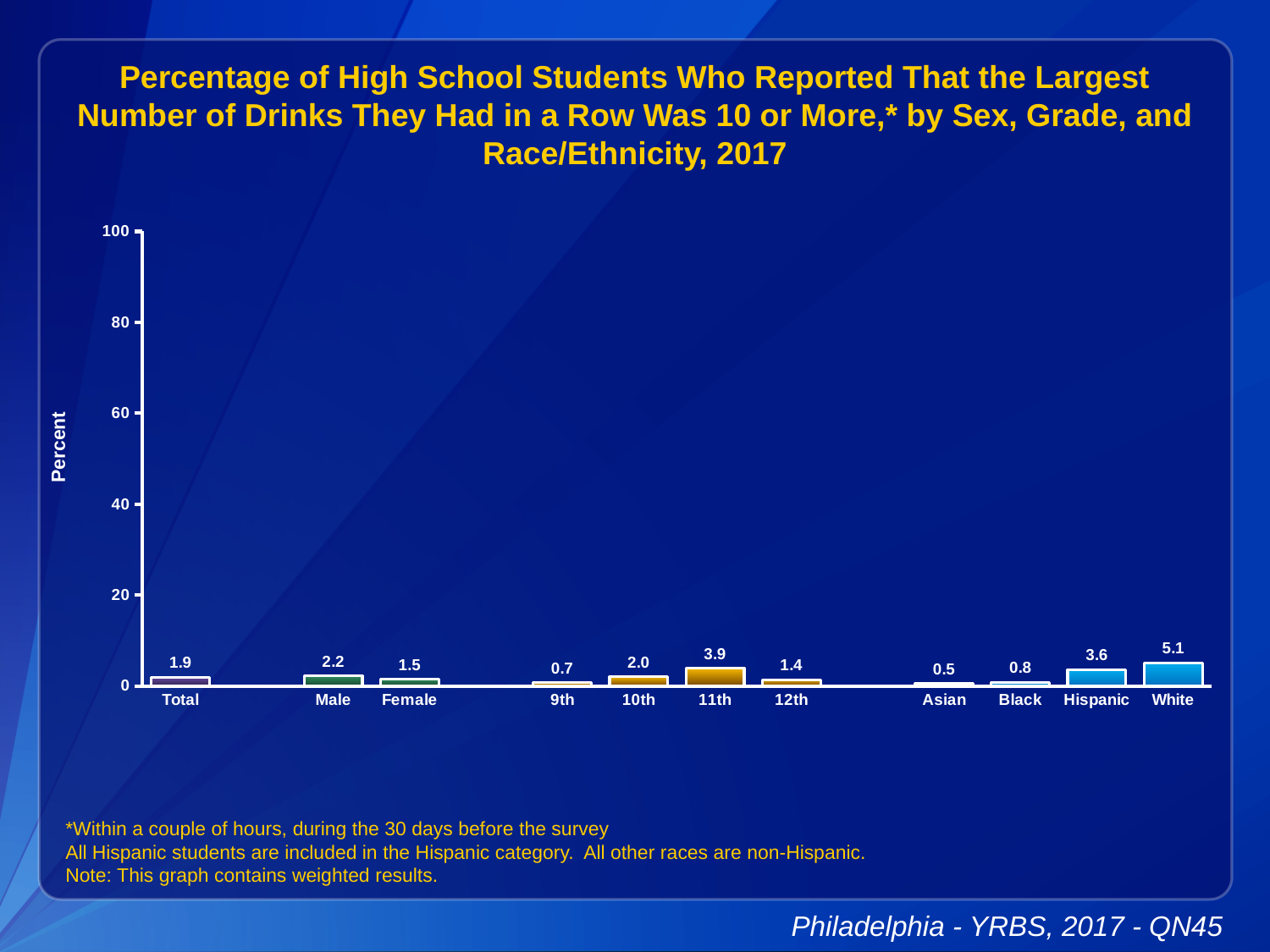

Percentage of High School Students Who Reported That the Largest Number of Drinks They Had in a Row Was 10 or More,* by Sex, Grade, and Race/Ethnicity, 2017

### Chart

| Category | Series 1 |
|---|---|
| Total | 1.9 |
|  | None |
| Male | 2.2 |
| Female | 1.5 |
|  | None |
| 9th | 0.7 |
| 10th | 2.0 |
| 11th | 3.9 |
| 12th | 1.4 |
|  | None |
| Asian | 0.5 |
| Black | 0.8 |
| Hispanic | 3.6 |
| White | 5.1 |
*Within a couple of hours, during the 30 days before the survey
All Hispanic students are included in the Hispanic category.  All other races are non-Hispanic.
Note: This graph contains weighted results.
Philadelphia - YRBS, 2017 - QN45